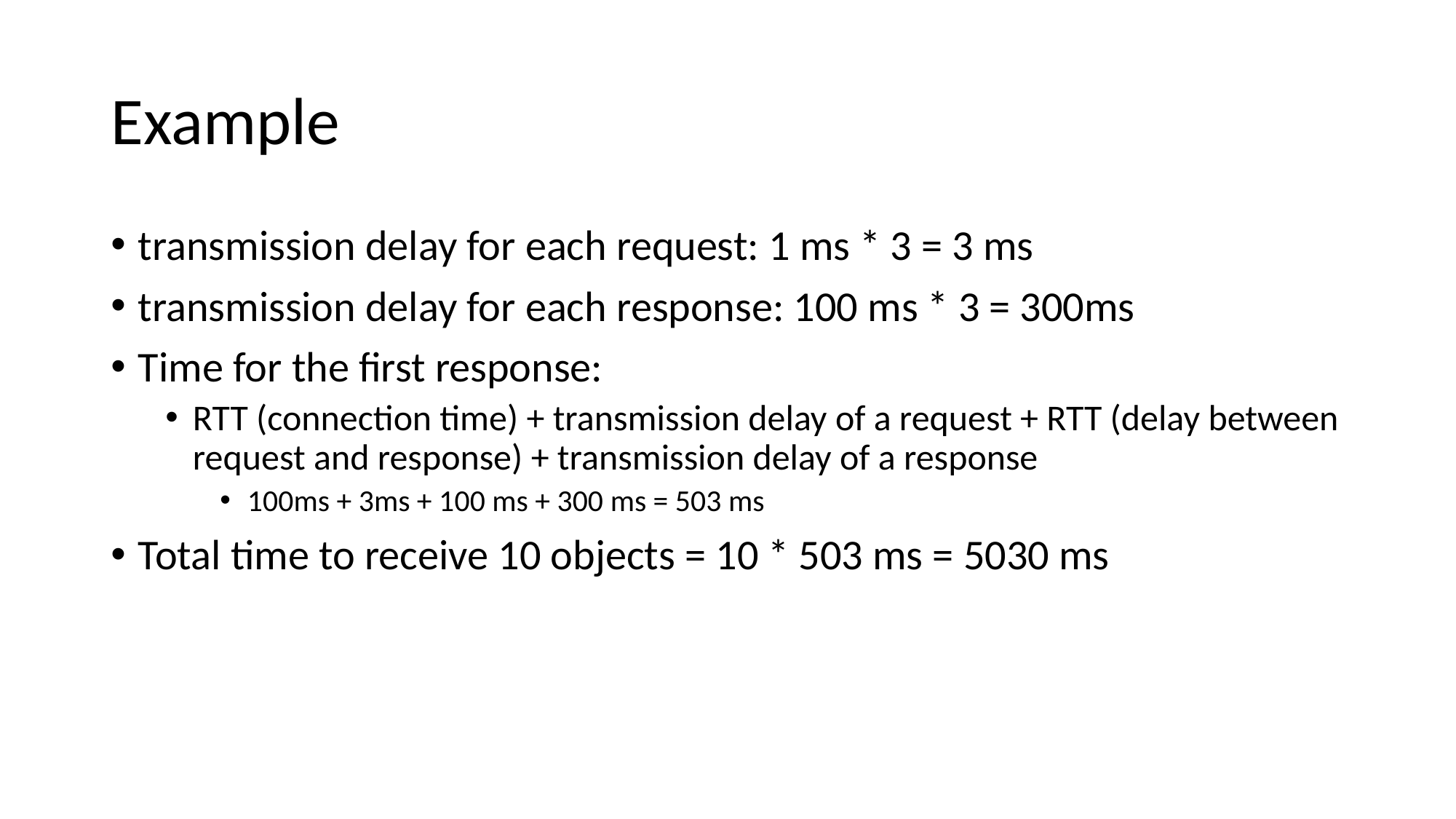

# Example
transmission delay for each request: 1 ms * 3 = 3 ms
transmission delay for each response: 100 ms * 3 = 300ms
Time for the first response:
RTT (connection time) + transmission delay of a request + RTT (delay between request and response) + transmission delay of a response
100ms + 3ms + 100 ms + 300 ms = 503 ms
Total time to receive 10 objects = 10 * 503 ms = 5030 ms